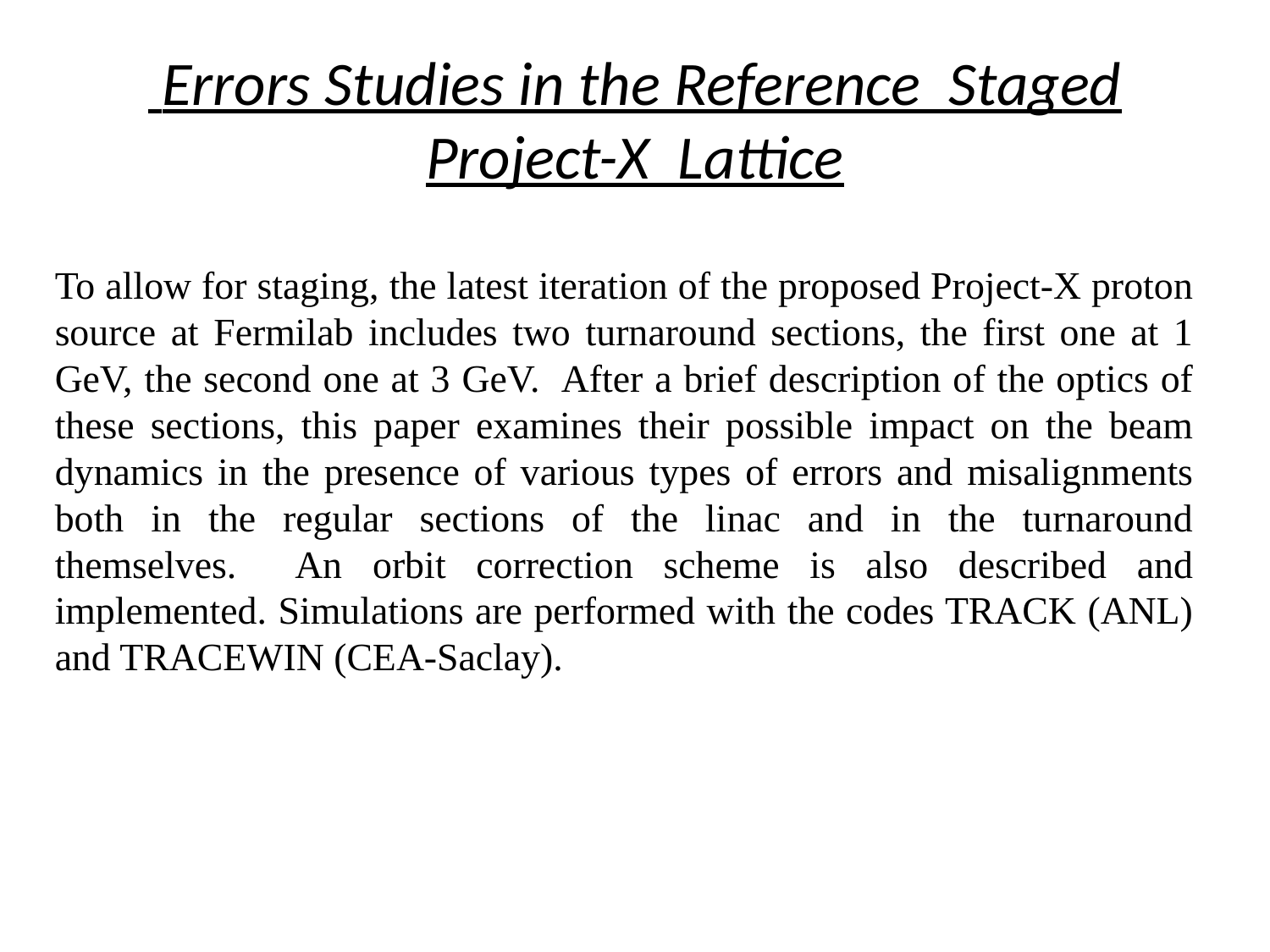

# Errors Studies in the Reference  Staged Project-X  Lattice
To allow for staging, the latest iteration of the proposed Project-X proton source at Fermilab includes two turnaround sections, the first one at 1 GeV, the second one at 3 GeV.  After a brief description of the optics of these sections, this paper examines their possible impact on the beam dynamics in the presence of various types of errors and misalignments both in the regular sections of the linac and in the turnaround themselves.  An orbit correction scheme is also described and implemented. Simulations are performed with the codes TRACK (ANL) and TRACEWIN (CEA-Saclay).